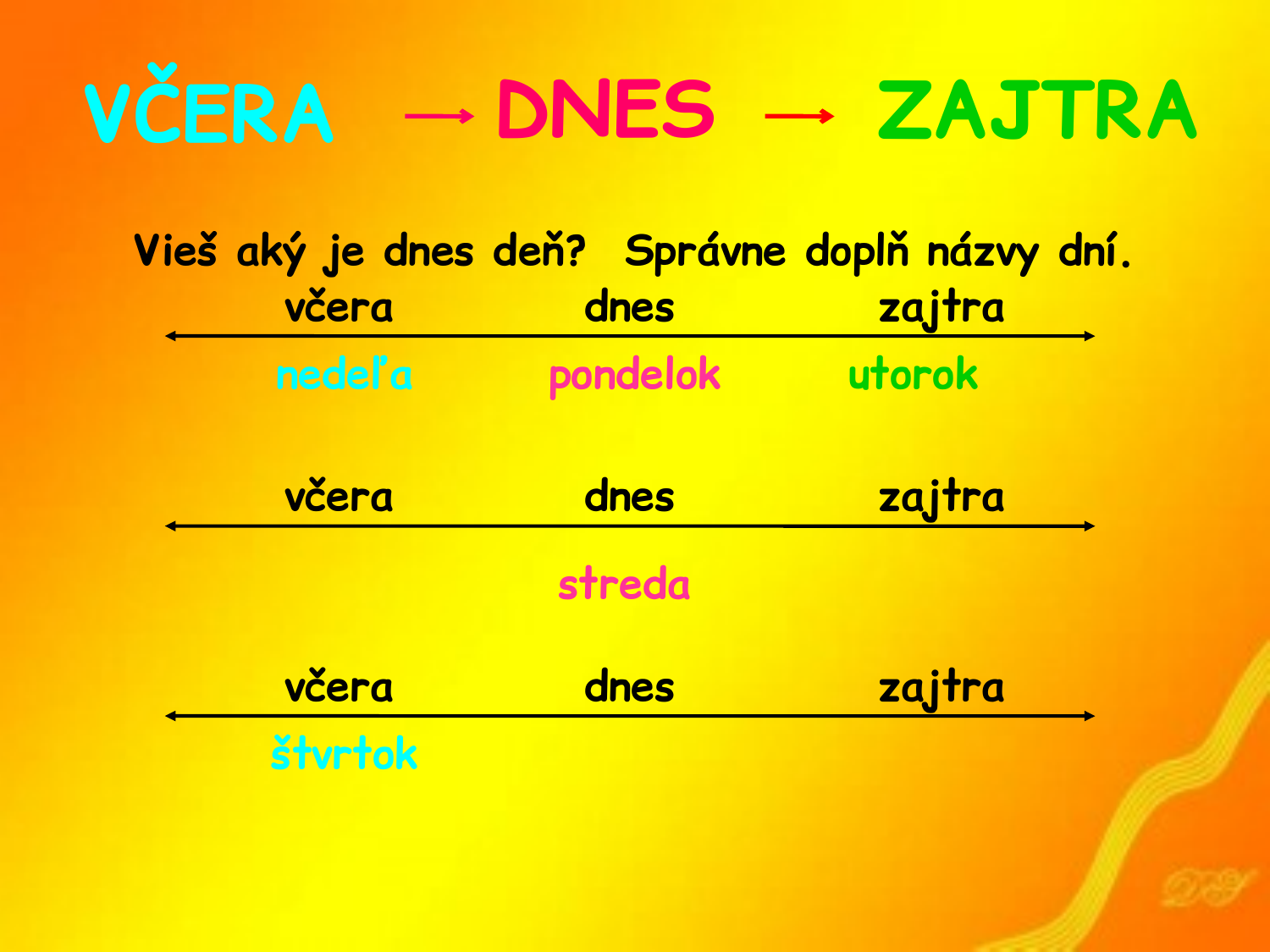

Vieš aký je dnes deň?  Správne doplň názvy dní.
DNES
VČERA
ZAJTRA
včera        dnes           zajtra

nedeľa
pondelok
utorok
včera        dnes           zajtra

streda
včera        dnes           zajtra

štvrtok